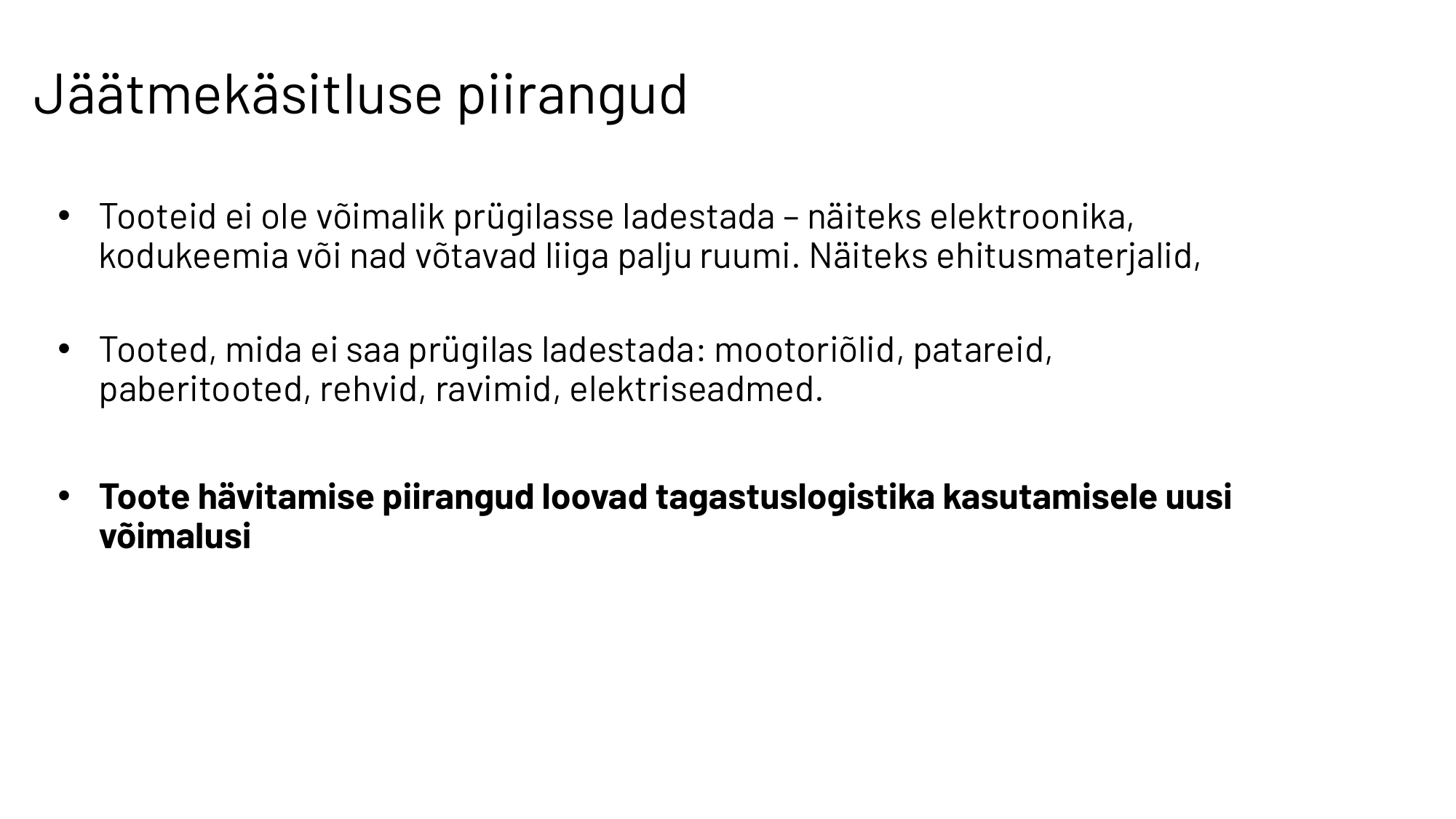

Jäätmekäsitluse piirangud
Tooteid ei ole võimalik prügilasse ladestada – näiteks elektroonika, kodukeemia või nad võtavad liiga palju ruumi. Näiteks ehitusmaterjalid,

Tooted, mida ei saa prügilas ladestada: mootoriõlid, patareid, paberitooted, rehvid, ravimid, elektriseadmed.

Toote hävitamise piirangud loovad tagastuslogistika kasutamisele uusi võimalusi